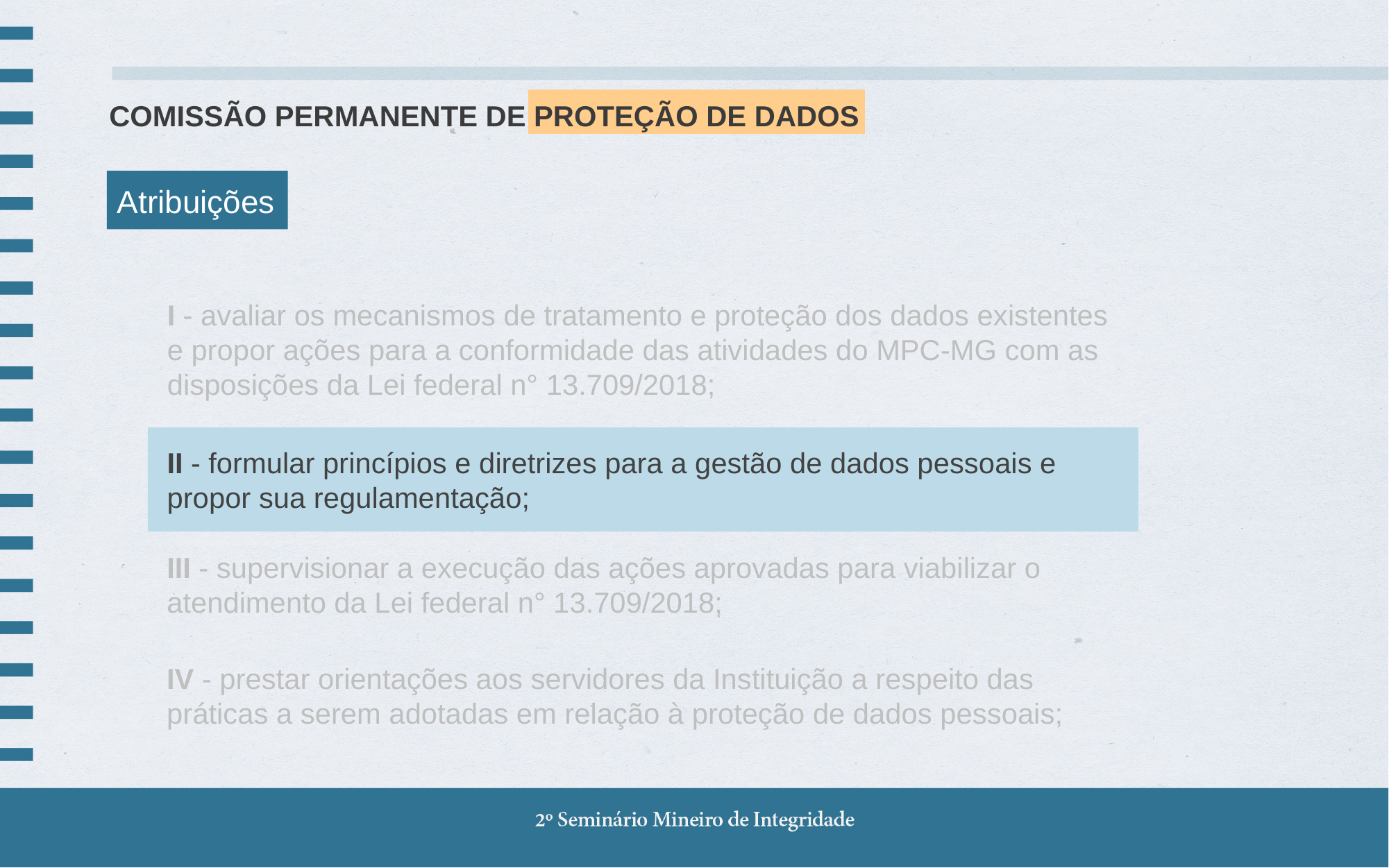

COMISSÃO PERMANENTE DE PROTEÇÃO DE DADOS

Atribuições
I - avaliar os mecanismos de tratamento e proteção dos dados existentes e propor ações para a conformidade das atividades do MPC-MG com as disposições da Lei federal n° 13.709/2018;

II - formular princípios e diretrizes para a gestão de dados pessoais e propor sua regulamentação;
III - supervisionar a execução das ações aprovadas para viabilizar o atendimento da Lei federal n° 13.709/2018;
IV - prestar orientações aos servidores da Instituição a respeito das práticas a serem adotadas em relação à proteção de dados pessoais;